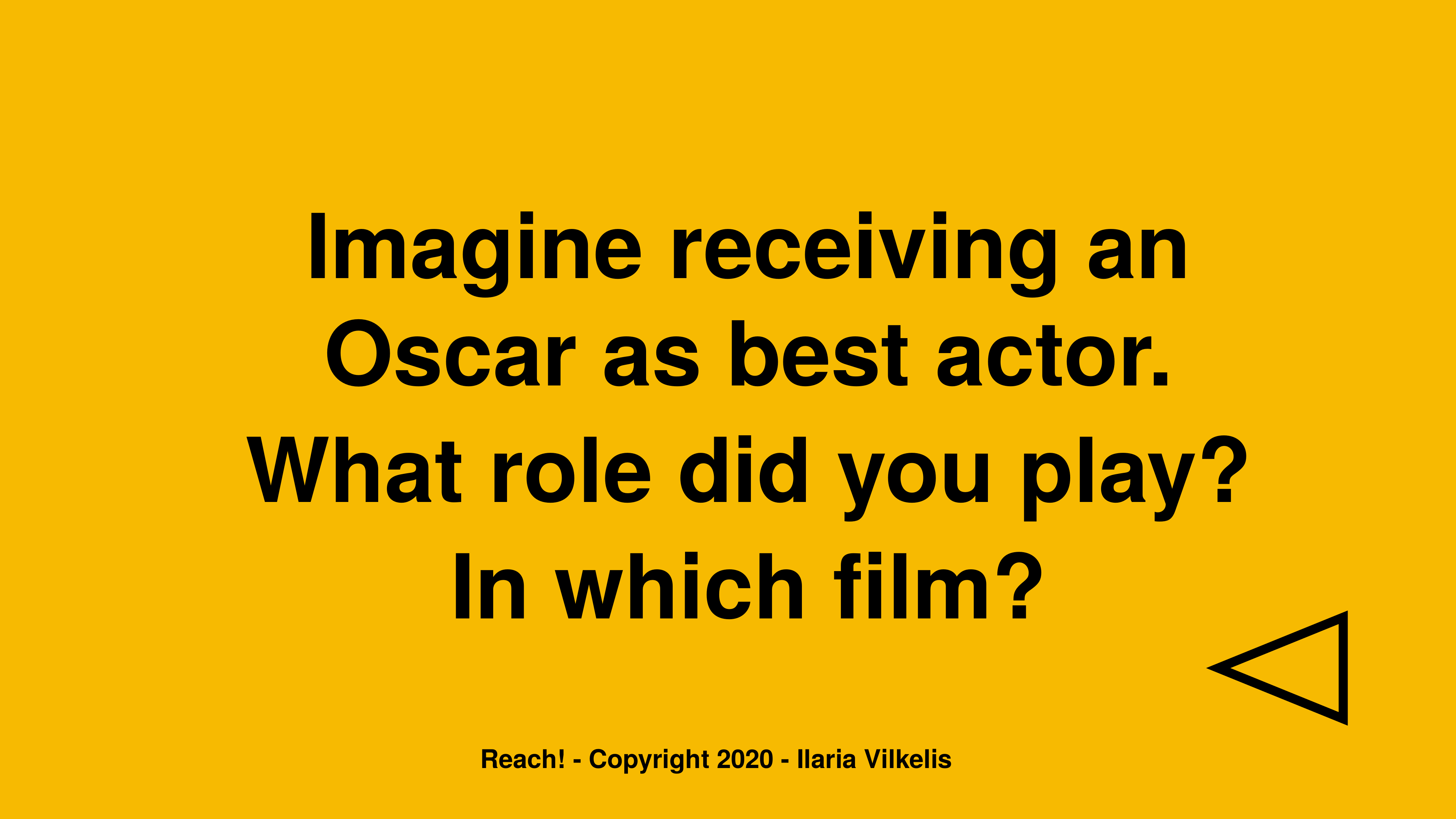

Imagine receiving an Oscar as best actor.
What role did you play?
In which film?